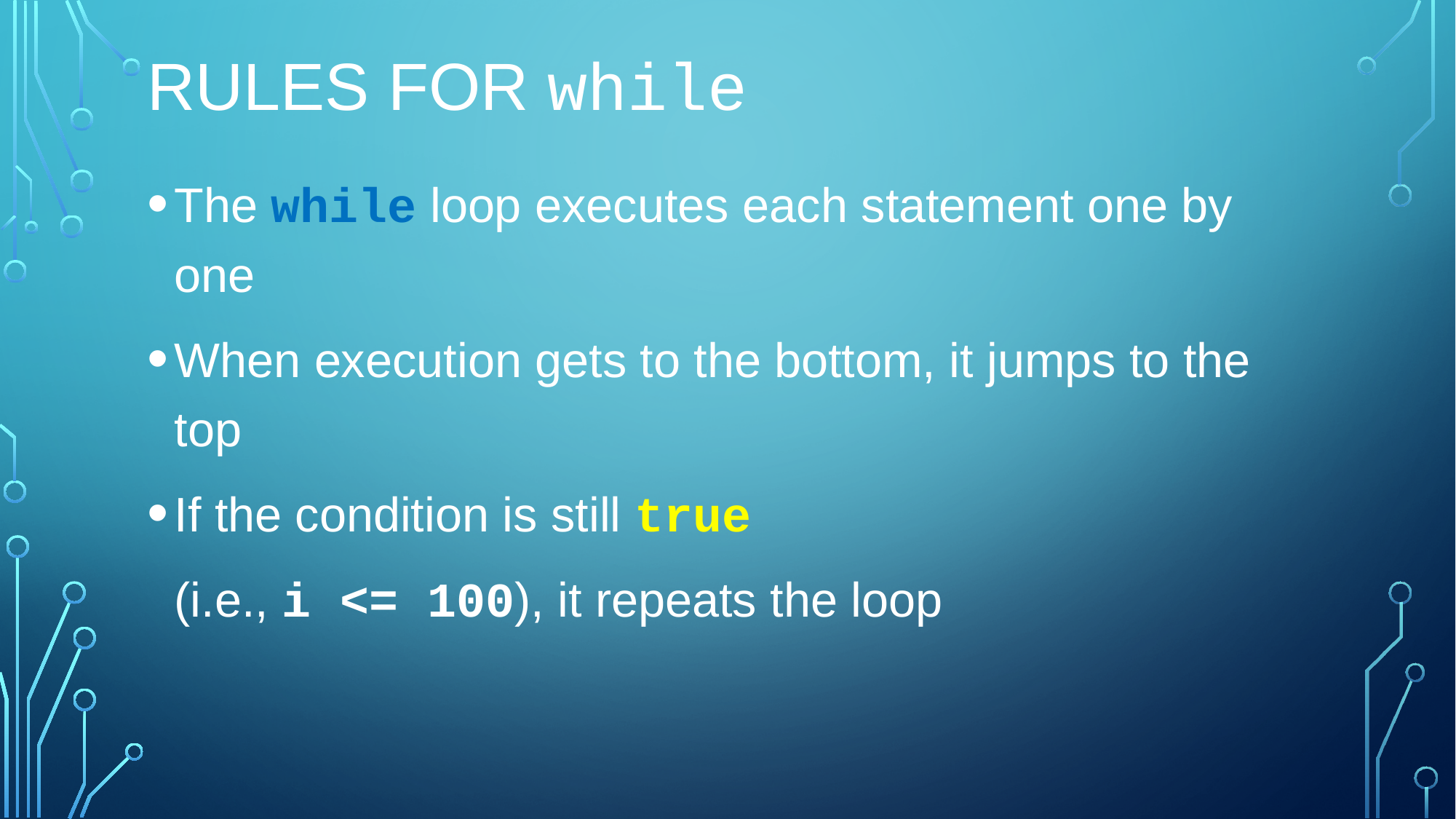

# Rules for while
The while loop executes each statement one by one
When execution gets to the bottom, it jumps to the top
If the condition is still true
	(i.e., i <= 100), it repeats the loop